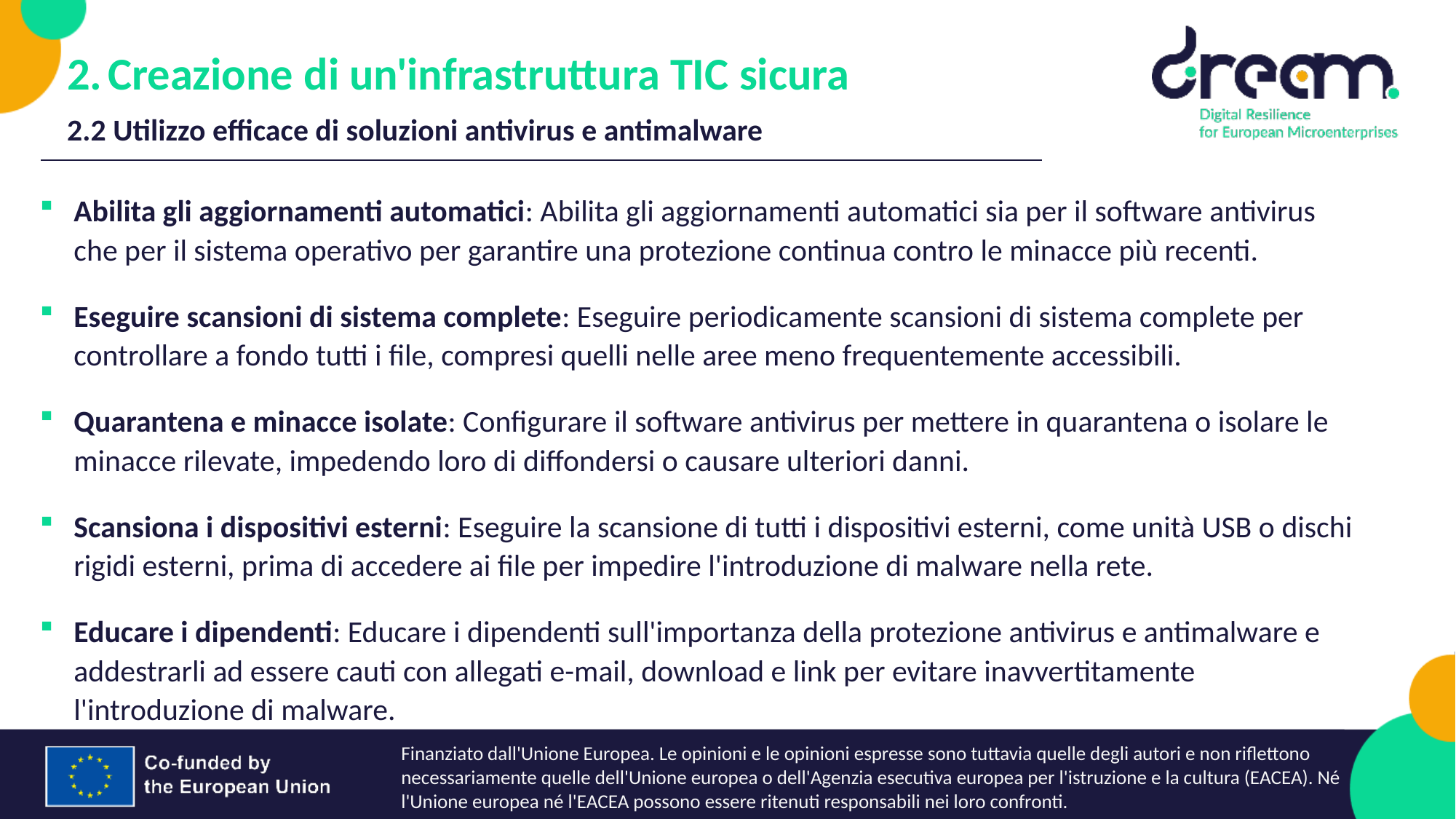

Creazione di un'infrastruttura TIC sicura
2.2 Utilizzo efficace di soluzioni antivirus e antimalware
Abilita gli aggiornamenti automatici: Abilita gli aggiornamenti automatici sia per il software antivirus che per il sistema operativo per garantire una protezione continua contro le minacce più recenti.
Eseguire scansioni di sistema complete: Eseguire periodicamente scansioni di sistema complete per controllare a fondo tutti i file, compresi quelli nelle aree meno frequentemente accessibili.
Quarantena e minacce isolate: Configurare il software antivirus per mettere in quarantena o isolare le minacce rilevate, impedendo loro di diffondersi o causare ulteriori danni.
Scansiona i dispositivi esterni: Eseguire la scansione di tutti i dispositivi esterni, come unità USB o dischi rigidi esterni, prima di accedere ai file per impedire l'introduzione di malware nella rete.
Educare i dipendenti: Educare i dipendenti sull'importanza della protezione antivirus e antimalware e addestrarli ad essere cauti con allegati e-mail, download e link per evitare inavvertitamente l'introduzione di malware.